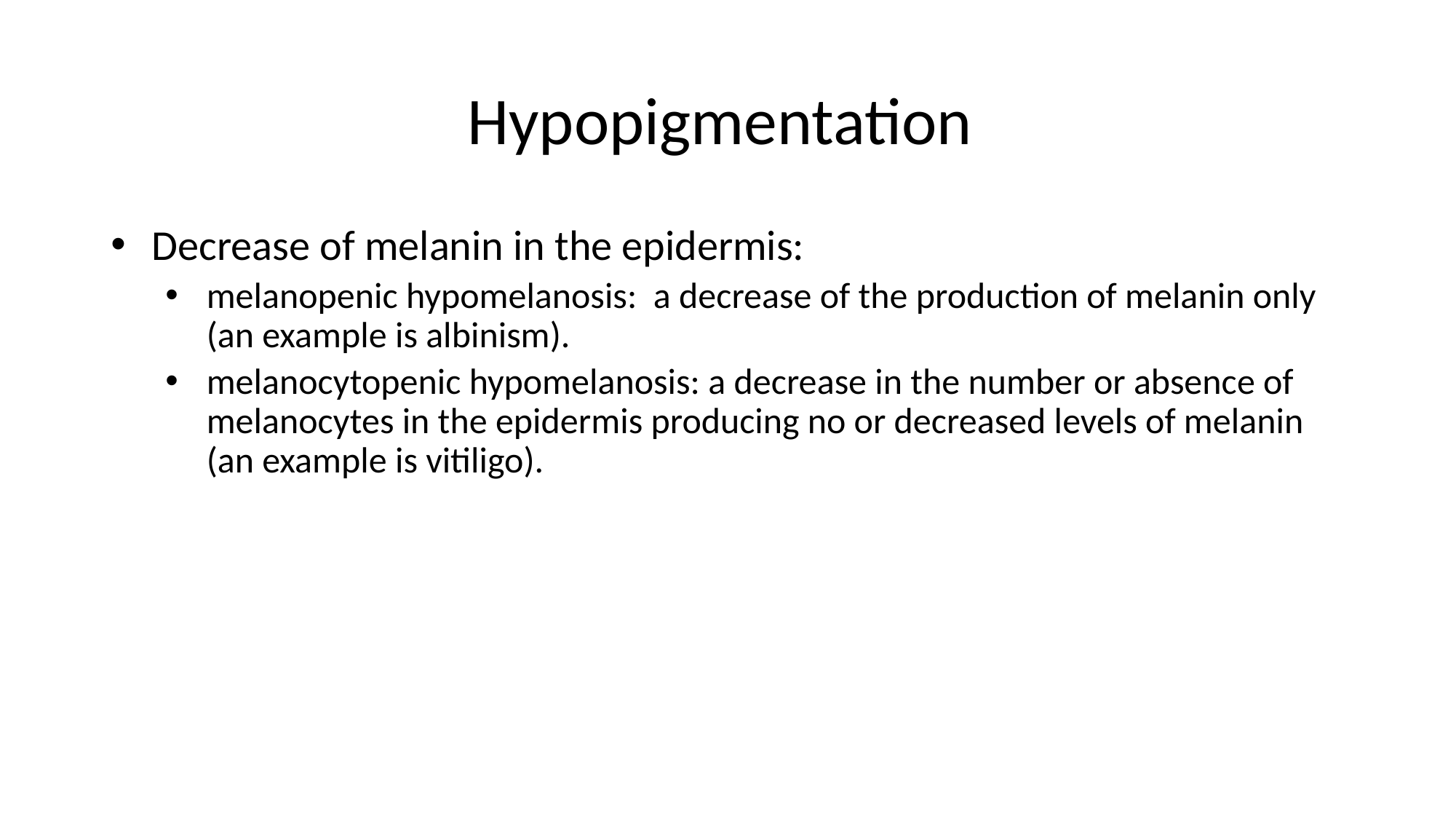

# Hypopigmentation
Decrease of melanin in the epidermis:
melanopenic hypomelanosis:  a decrease of the production of melanin only (an example is albinism).
melanocytopenic hypomelanosis: a decrease in the number or absence of melanocytes in the epidermis producing no or decreased levels of melanin (an example is vitiligo).